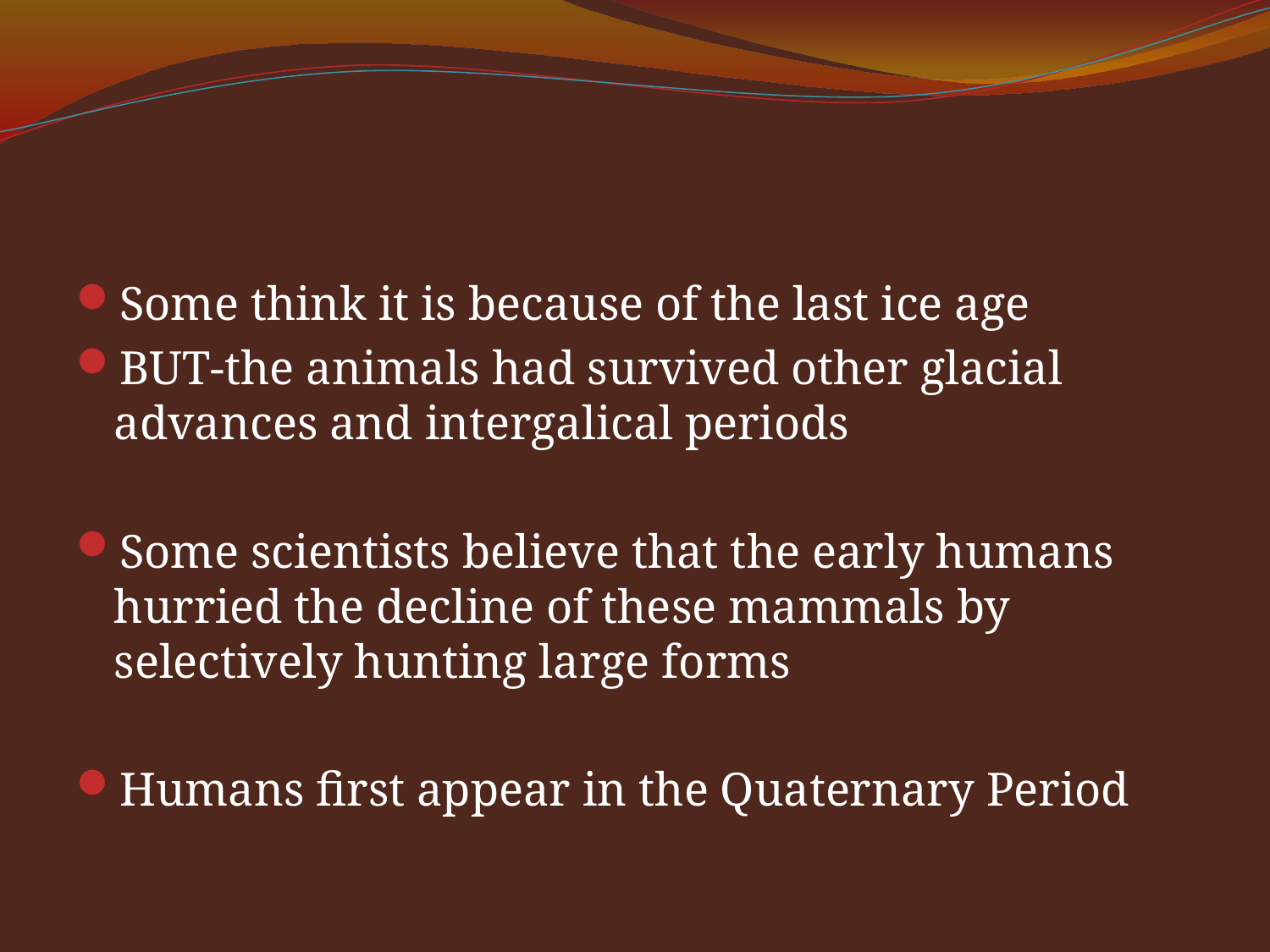

#
Some think it is because of the last ice age
BUT-the animals had survived other glacial advances and intergalical periods

Some scientists believe that the early humans hurried the decline of these mammals by selectively hunting large forms

Humans first appear in the Quaternary Period